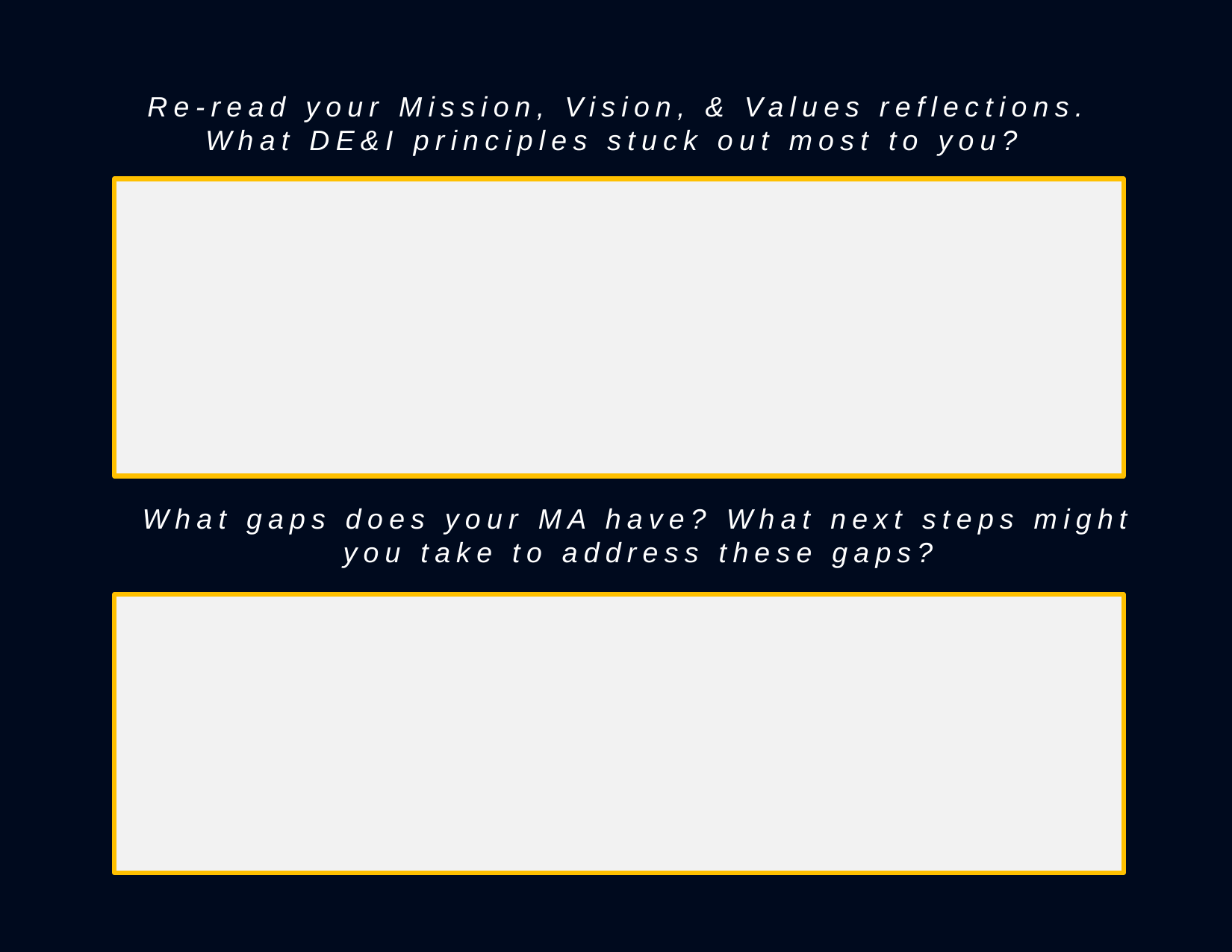

Re-read your Mission, Vision, & Values reflections. What DE&I principles stuck out most to you?

What gaps does your MA have? What next steps might you take to address these gaps?